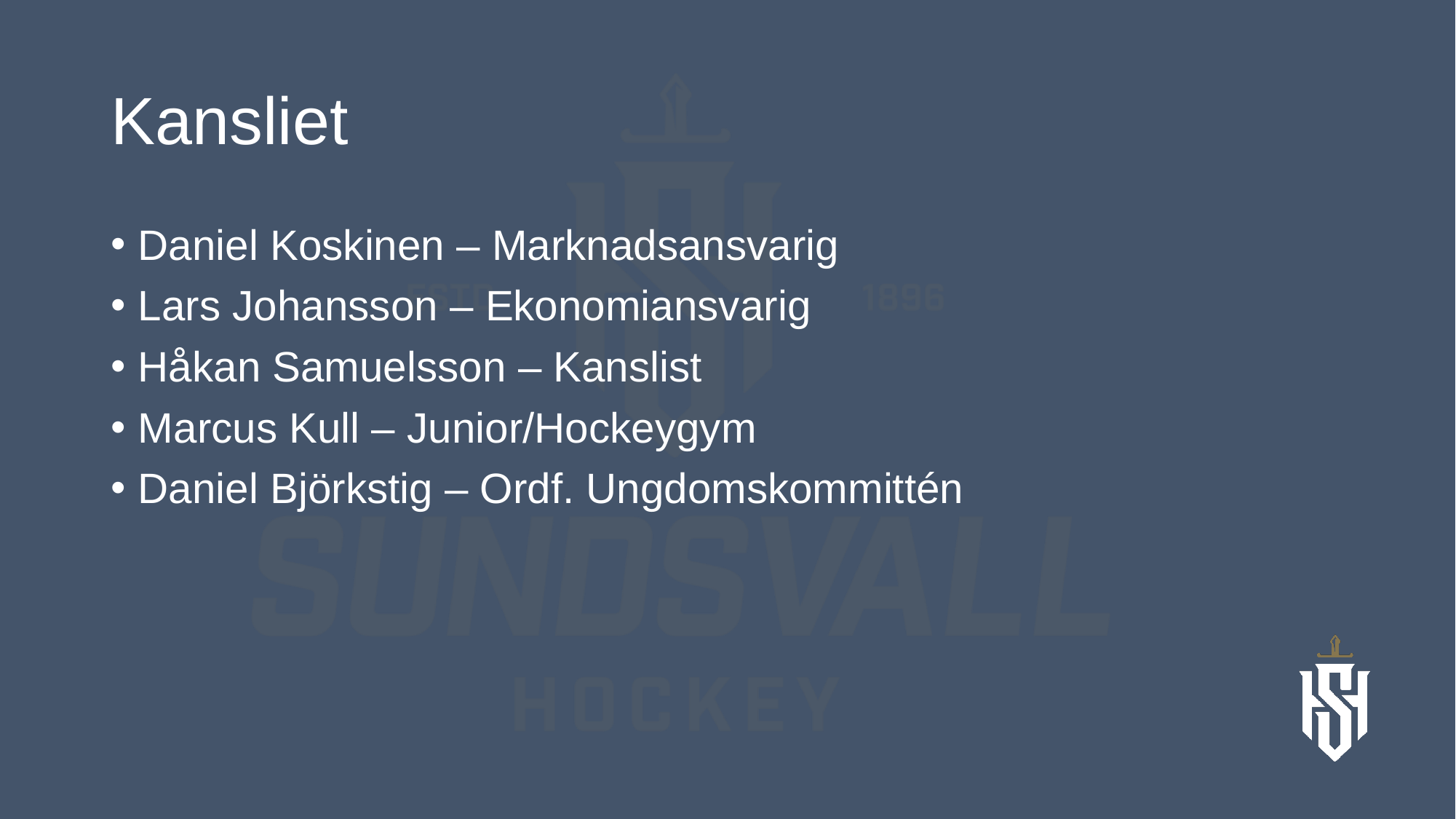

# Kansliet
Daniel Koskinen – Marknadsansvarig
Lars Johansson – Ekonomiansvarig
Håkan Samuelsson – Kanslist
Marcus Kull – Junior/Hockeygym
Daniel Björkstig – Ordf. Ungdomskommittén